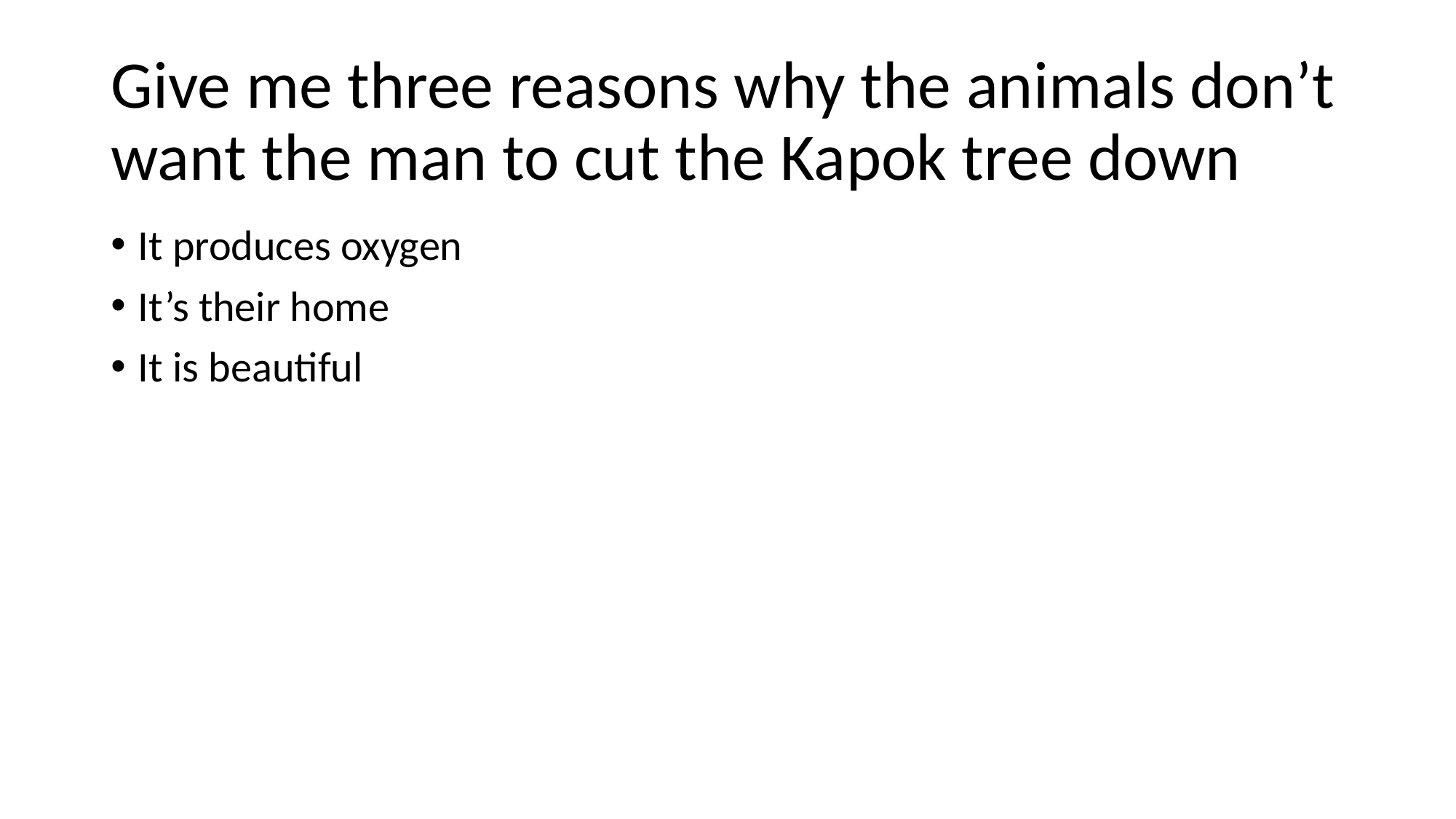

# Give me three reasons why the animals don’t want the man to cut the Kapok tree down
It produces oxygen
It’s their home
It is beautiful